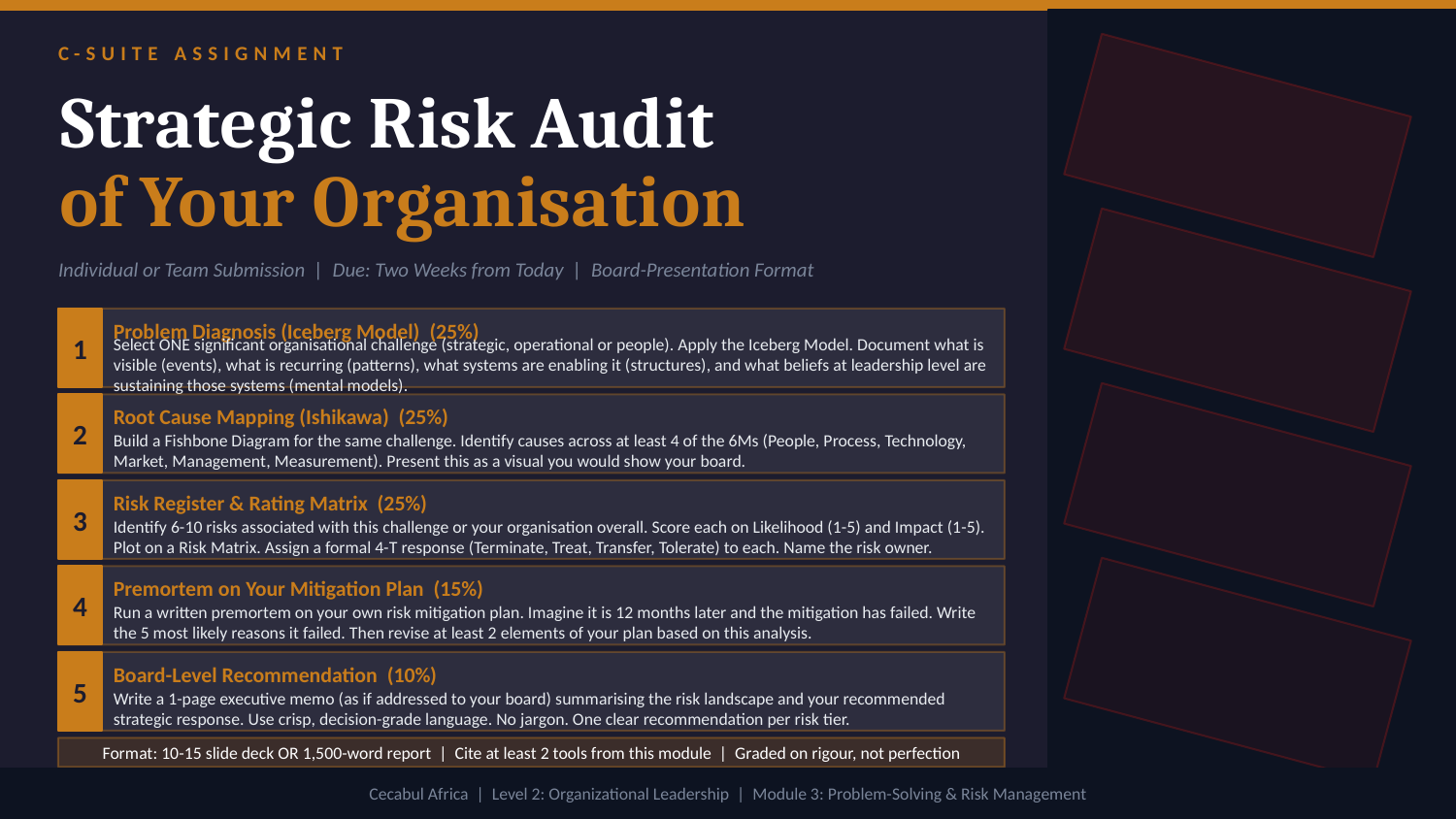

C-SUITE ASSIGNMENT

Strategic Risk Audit
of Your Organisation
Individual or Team Submission  |  Due: Two Weeks from Today  |  Board-Presentation Format

1
Problem Diagnosis (Iceberg Model)  (25%)
Select ONE significant organisational challenge (strategic, operational or people). Apply the Iceberg Model. Document what is visible (events), what is recurring (patterns), what systems are enabling it (structures), and what beliefs at leadership level are sustaining those systems (mental models).

2
Root Cause Mapping (Ishikawa)  (25%)

Build a Fishbone Diagram for the same challenge. Identify causes across at least 4 of the 6Ms (People, Process, Technology, Market, Management, Measurement). Present this as a visual you would show your board.

3
Risk Register & Rating Matrix  (25%)
Identify 6-10 risks associated with this challenge or your organisation overall. Score each on Likelihood (1-5) and Impact (1-5). Plot on a Risk Matrix. Assign a formal 4-T response (Terminate, Treat, Transfer, Tolerate) to each. Name the risk owner.

4
Premortem on Your Mitigation Plan  (15%)

Run a written premortem on your own risk mitigation plan. Imagine it is 12 months later and the mitigation has failed. Write the 5 most likely reasons it failed. Then revise at least 2 elements of your plan based on this analysis.

5
Board-Level Recommendation  (10%)
Write a 1-page executive memo (as if addressed to your board) summarising the risk landscape and your recommended strategic response. Use crisp, decision-grade language. No jargon. One clear recommendation per risk tier.

Format: 10-15 slide deck OR 1,500-word report  |  Cite at least 2 tools from this module  |  Graded on rigour, not perfection

Cecabul Africa  |  Level 2: Organizational Leadership  |  Module 3: Problem-Solving & Risk Management